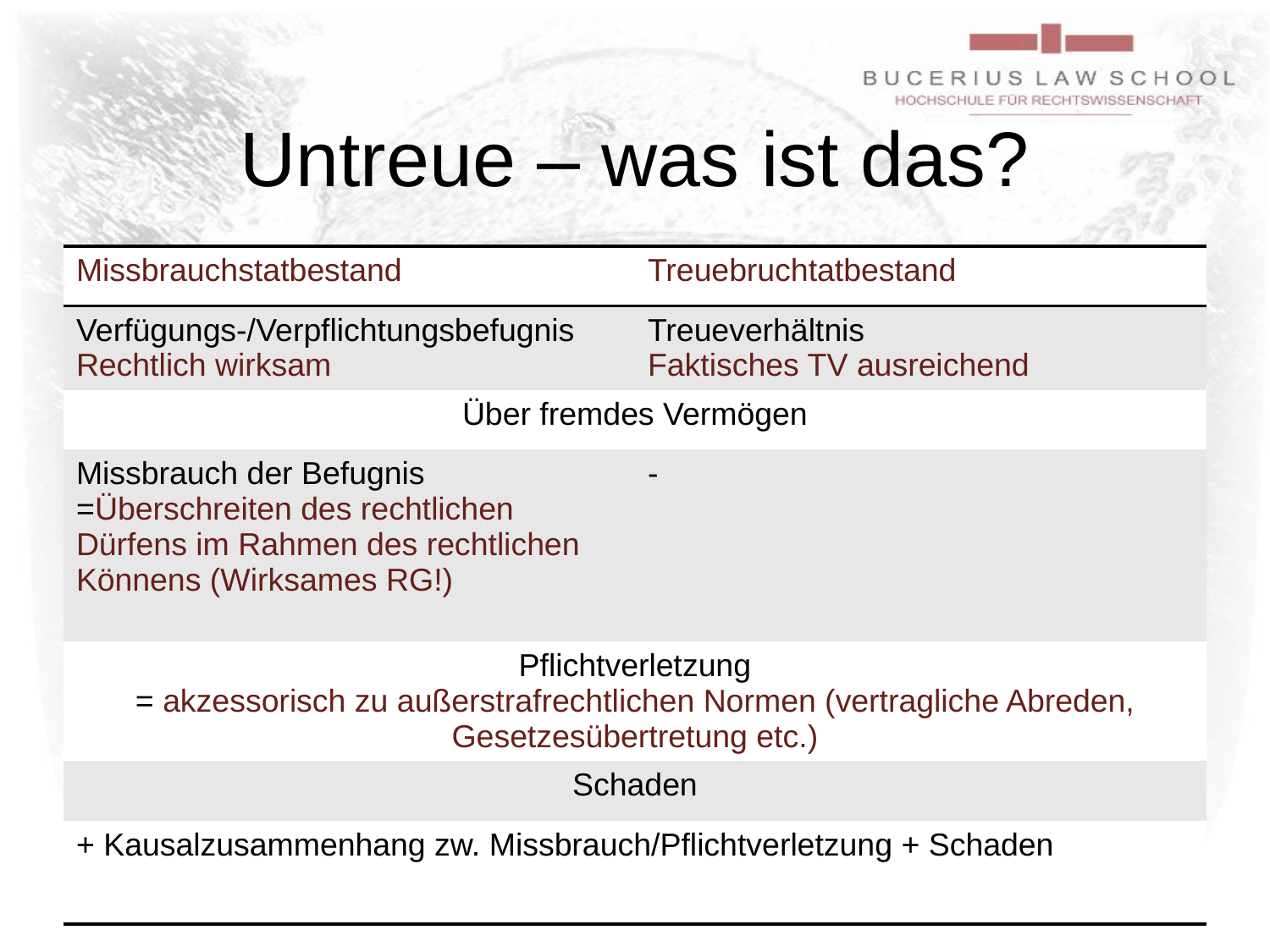

# Untreue – was ist das?
| Missbrauchstatbestand | Treuebruchtatbestand |
| --- | --- |
| Verfügungs-/Verpflichtungsbefugnis Rechtlich wirksam | Treueverhältnis Faktisches TV ausreichend |
| Über fremdes Vermögen |  |
| Missbrauch der Befugnis =Überschreiten des rechtlichen Dürfens im Rahmen des rechtlichen Könnens (Wirksames RG!) | - |
| Pflichtverletzung = akzessorisch zu außerstrafrechtlichen Normen (vertragliche Abreden, Gesetzesübertretung etc.) |  |
| Schaden |  |
| + Kausalzusammenhang zw. Missbrauch/Pflichtverletzung + Schaden |  |